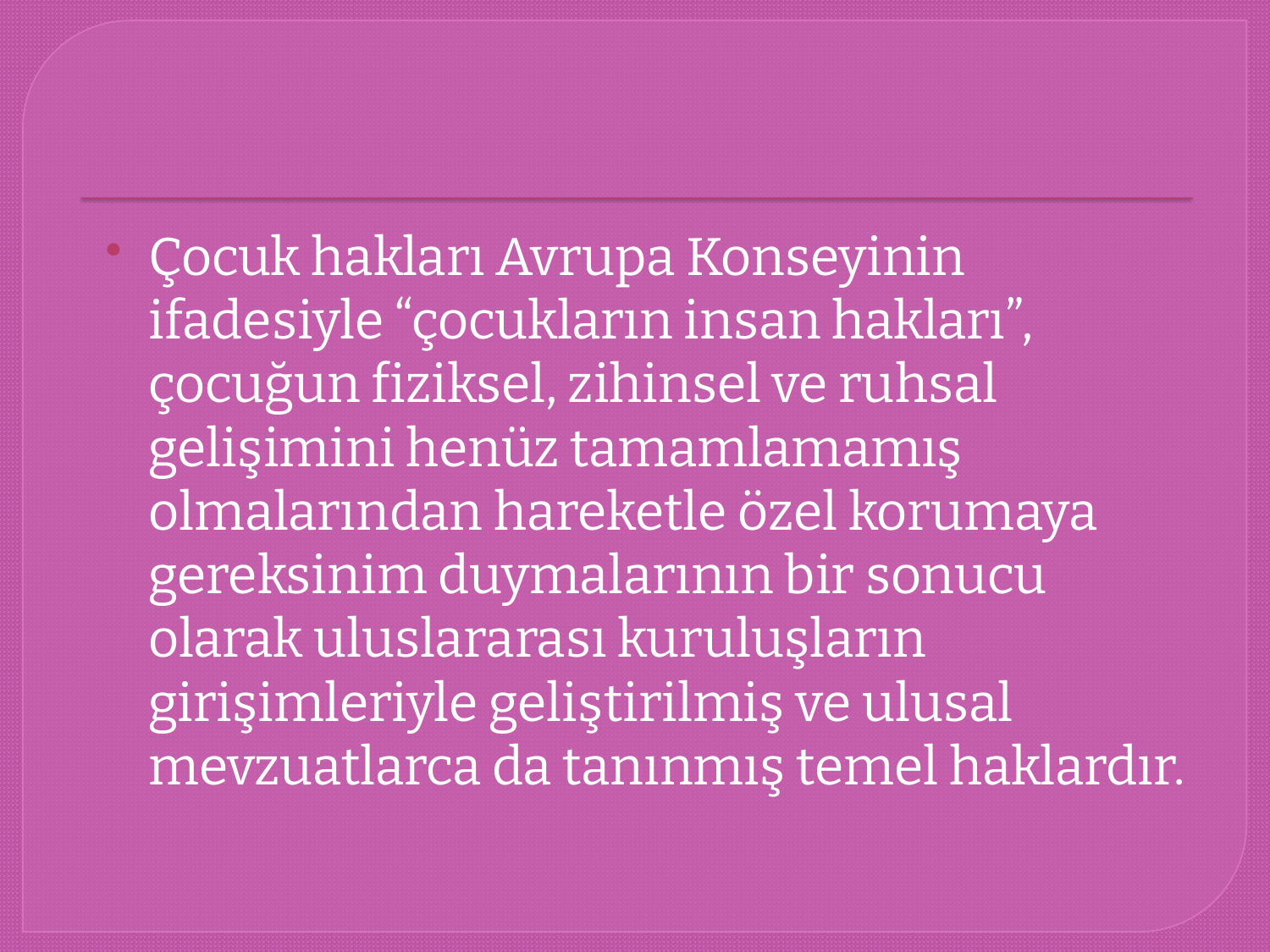

Çocuk hakları Avrupa Konseyinin ifadesiyle “çocukların insan hakları”, çocuğun fiziksel, zihinsel ve ruhsal gelişimini henüz tamamlamamış olmalarından hareketle özel korumaya gereksinim duymalarının bir sonucu olarak uluslararası kuruluşların girişimleriyle geliştirilmiş ve ulusal mevzuatlarca da tanınmış temel haklardır.